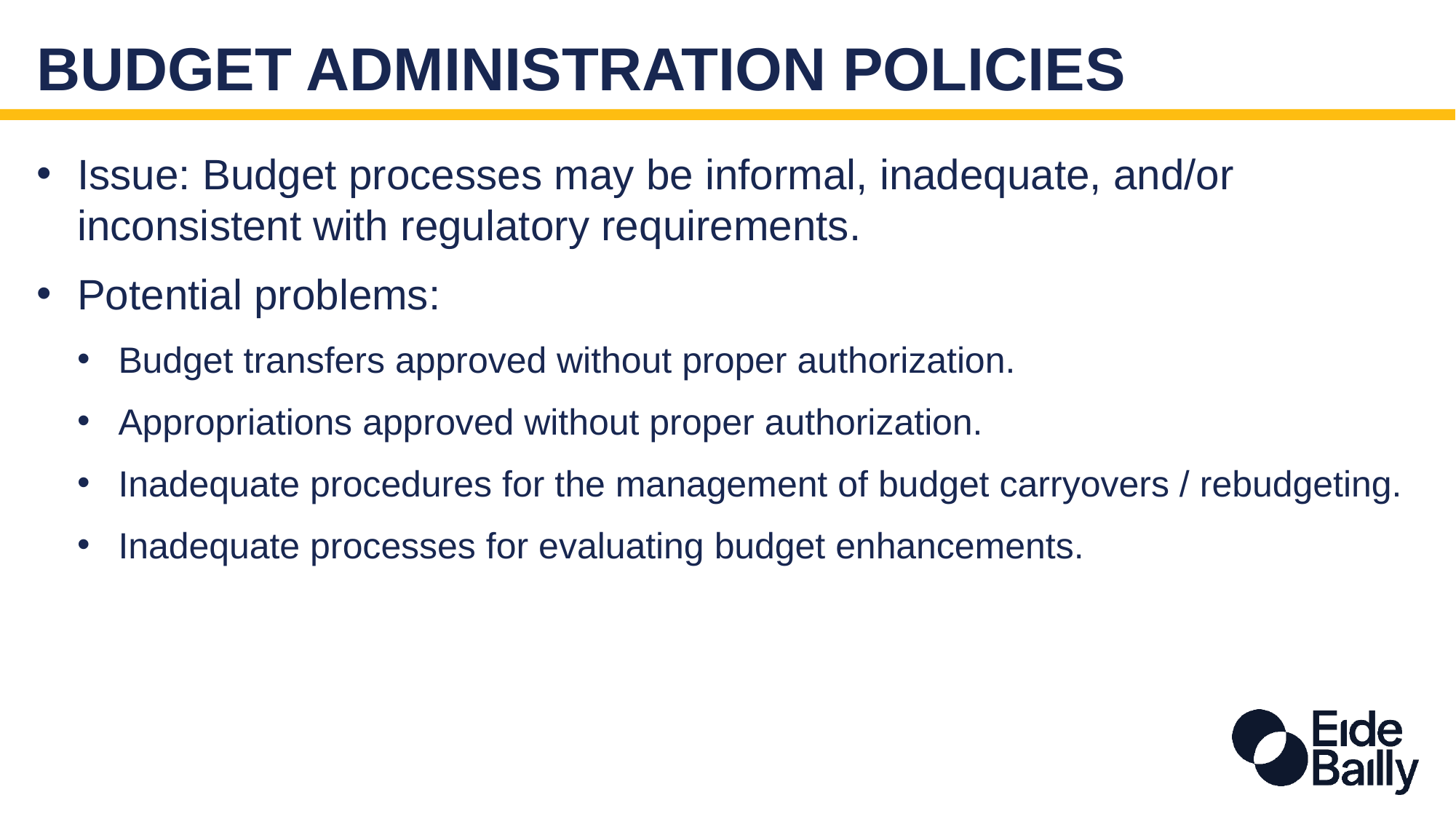

# Budget Administration Policies
Issue: Budget processes may be informal, inadequate, and/or inconsistent with regulatory requirements.
Potential problems:
Budget transfers approved without proper authorization.
Appropriations approved without proper authorization.
Inadequate procedures for the management of budget carryovers / rebudgeting.
Inadequate processes for evaluating budget enhancements.